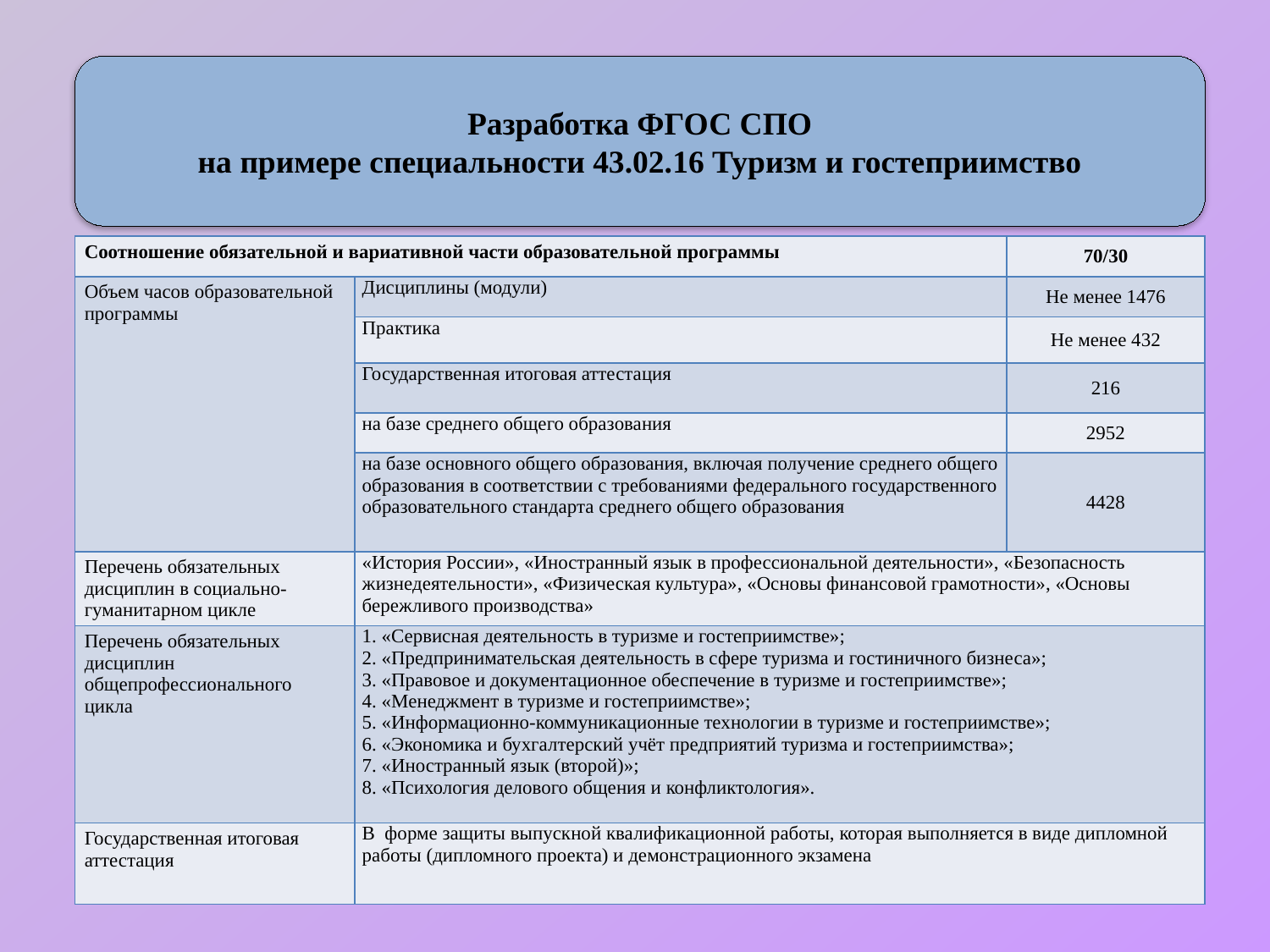

Разработка ФГОС СПО
на примере специальности 43.02.16 Туризм и гостеприимство
| Соотношение обязательной и вариативной части образовательной программы | Соотношение обязательной и вариативной части образовательной программы | 70/30 |
| --- | --- | --- |
| Объем часов образовательной программы | Дисциплины (модули) | Не менее 1476 |
|  | Практика | Не менее 432 |
|  | Государственная итоговая аттестация | 216 |
|  | на базе среднего общего образования | 2952 |
|  | на базе основного общего образования, включая получение среднего общего образования в соответствии с требованиями федерального государственного образовательного стандарта среднего общего образования | 4428 |
| Перечень обязательных дисциплин в социально-гуманитарном цикле | «История России», «Иностранный язык в профессиональной деятельности», «Безопасность жизнедеятельности», «Физическая культура», «Основы финансовой грамотности», «Основы бережливого производства» |  |
| Перечень обязательных дисциплин общепрофессионального цикла | 1. «Сервисная деятельность в туризме и гостеприимстве»; 2. «Предпринимательская деятельность в сфере туризма и гостиничного бизнеса»; 3. «Правовое и документационное обеспечение в туризме и гостеприимстве»; 4. «Менеджмент в туризме и гостеприимстве»; 5. «Информационно-коммуникационные технологии в туризме и гостеприимстве»; 6. «Экономика и бухгалтерский учёт предприятий туризма и гостеприимства»; 7. «Иностранный язык (второй)»; 8. «Психология делового общения и конфликтология». |  |
| Государственная итоговая аттестация | В форме защиты выпускной квалификационной работы, которая выполняется в виде дипломной работы (дипломного проекта) и демонстрационного экзамена |  |